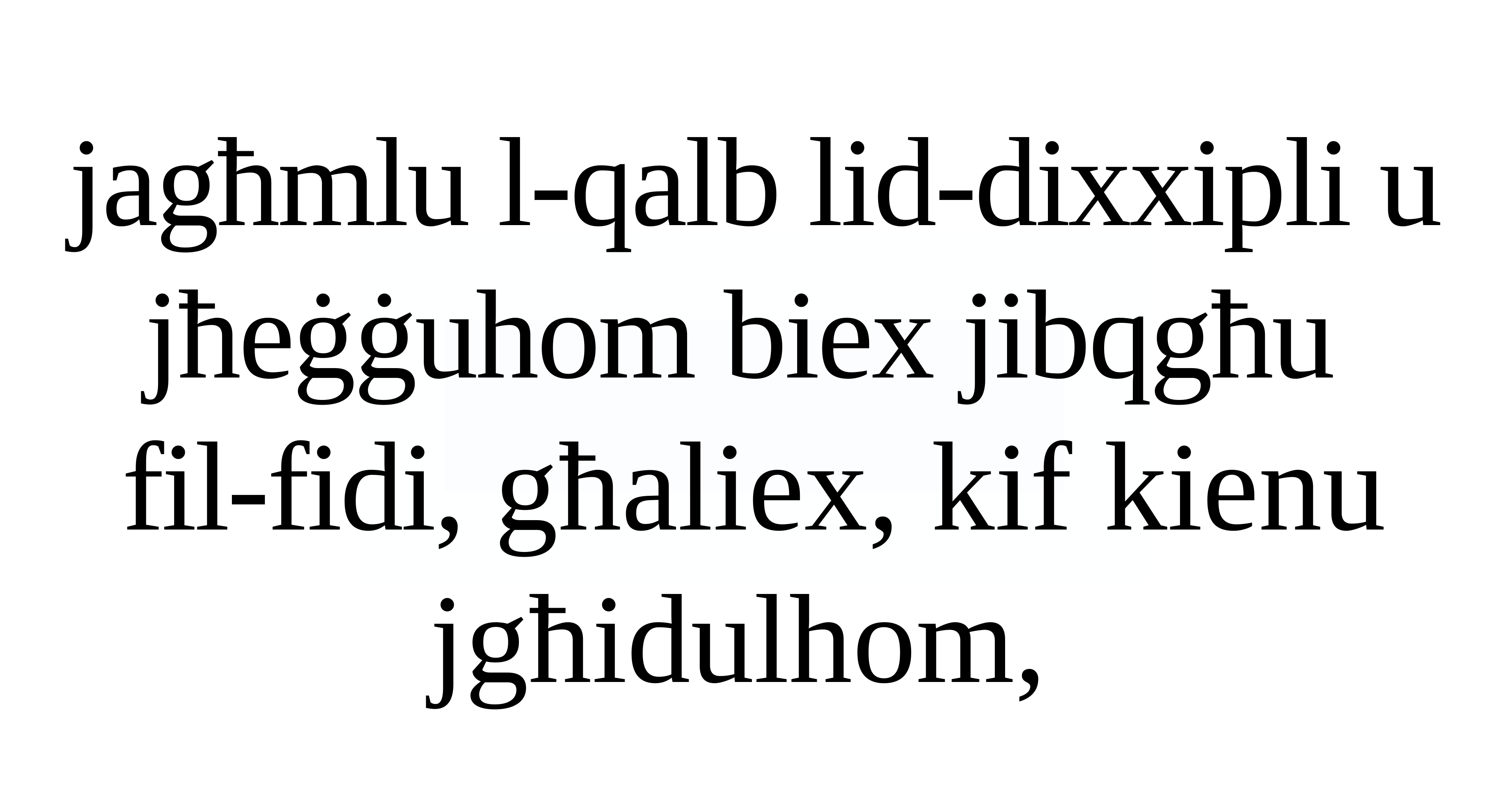

jagħmlu l-qalb lid-dixxipli u jħeġġuhom biex jibqgħu
fil-fidi, għaliex, kif kienu jgħidulhom,